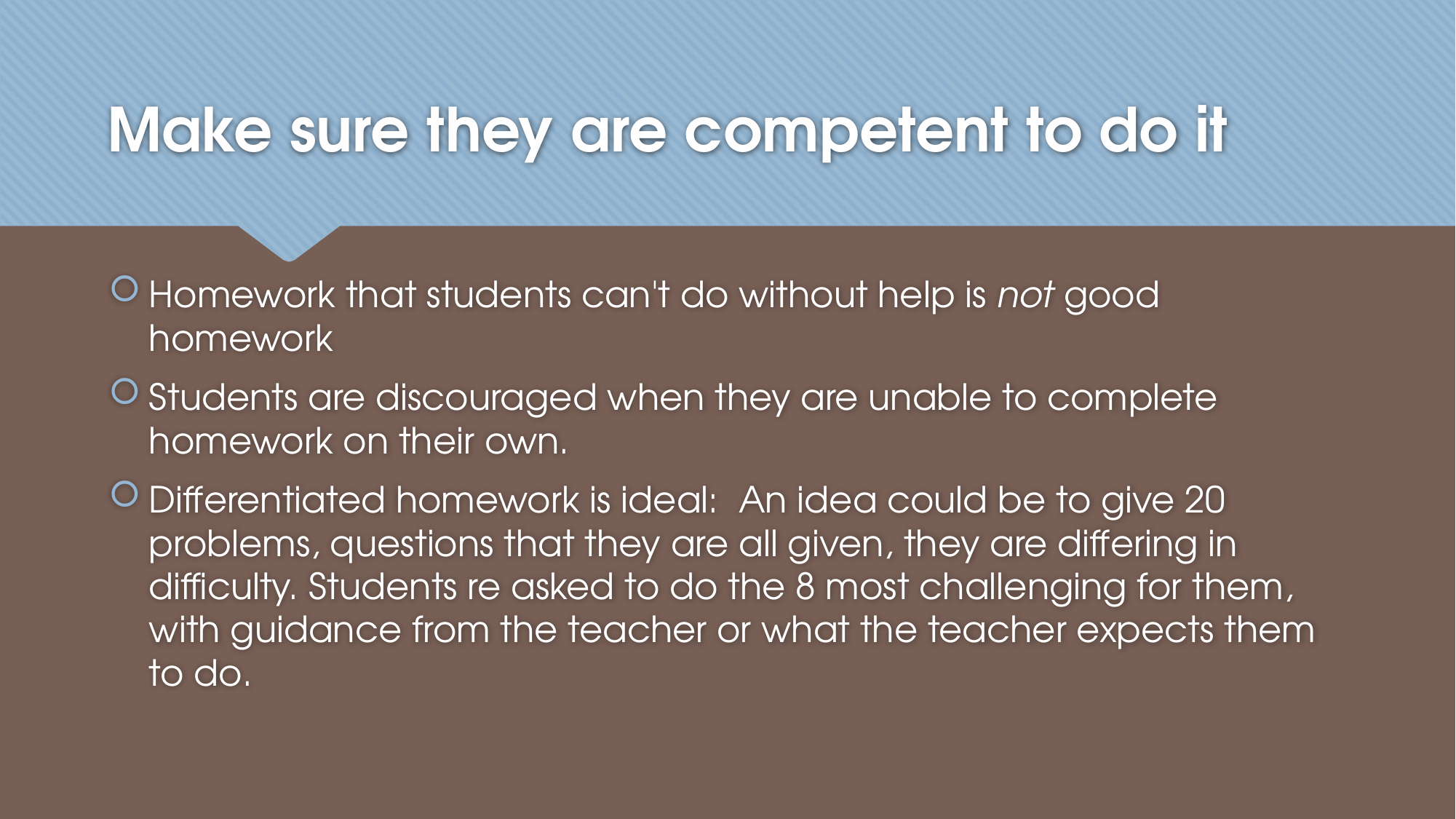

# Make sure they are competent to do it
Homework that students can't do without help is not good homework
Students are discouraged when they are unable to complete homework on their own.
Differentiated homework is ideal:  An idea could be to give 20 problems, questions that they are all given, they are differing in difficulty. Students re asked to do the 8 most challenging for them, with guidance from the teacher or what the teacher expects them to do.